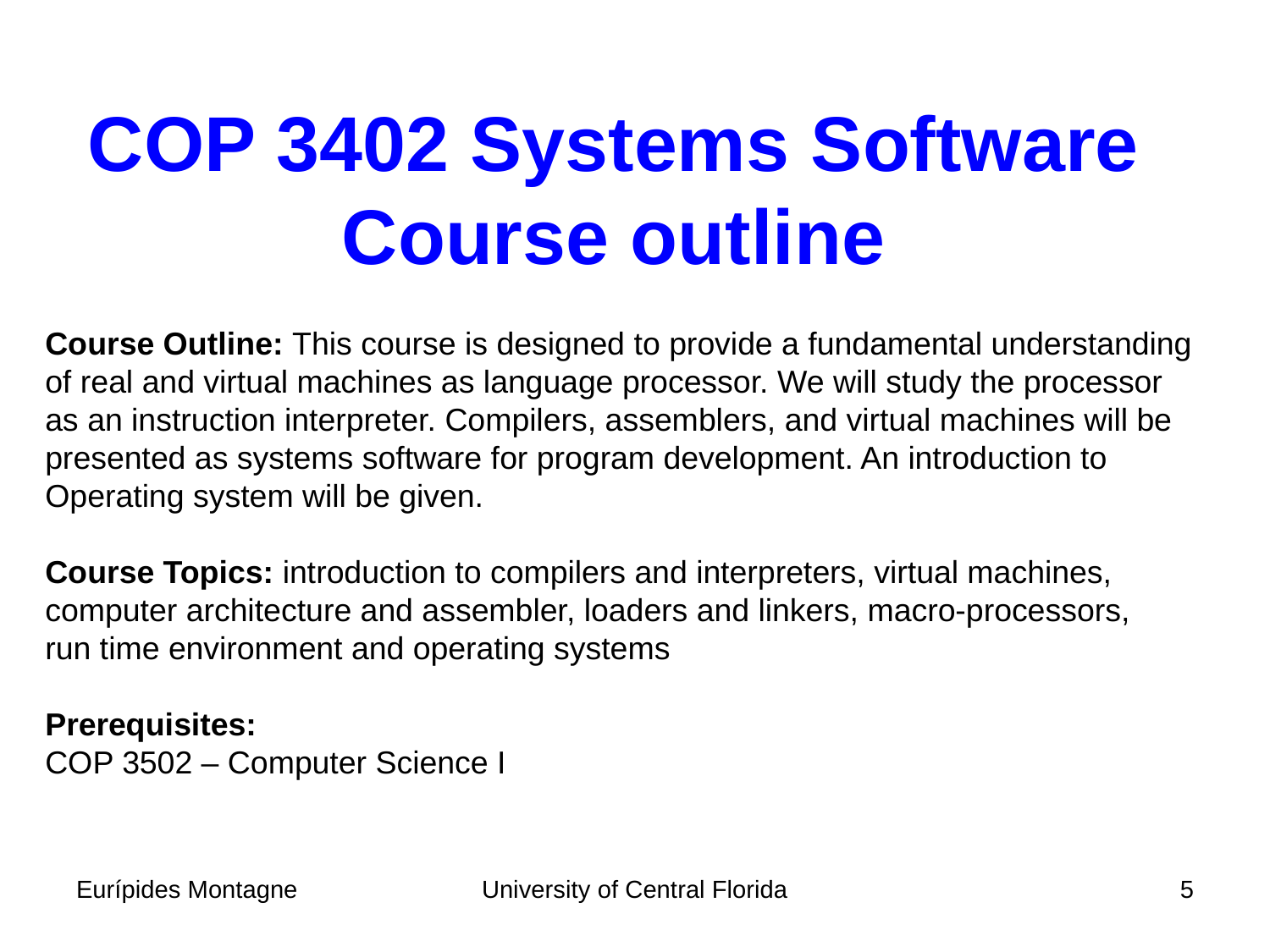

COP 3402 Systems Software
Course outline
Course Outline: This course is designed to provide a fundamental understanding
of real and virtual machines as language processor. We will study the processor
as an instruction interpreter. Compilers, assemblers, and virtual machines will be
presented as systems software for program development. An introduction to
Operating system will be given.

Course Topics: introduction to compilers and interpreters, virtual machines,
computer architecture and assembler, loaders and linkers, macro-processors,
run time environment and operating systems

Prerequisites:
COP 3502 – Computer Science I
Eurípides Montagne
University of Central Florida
5